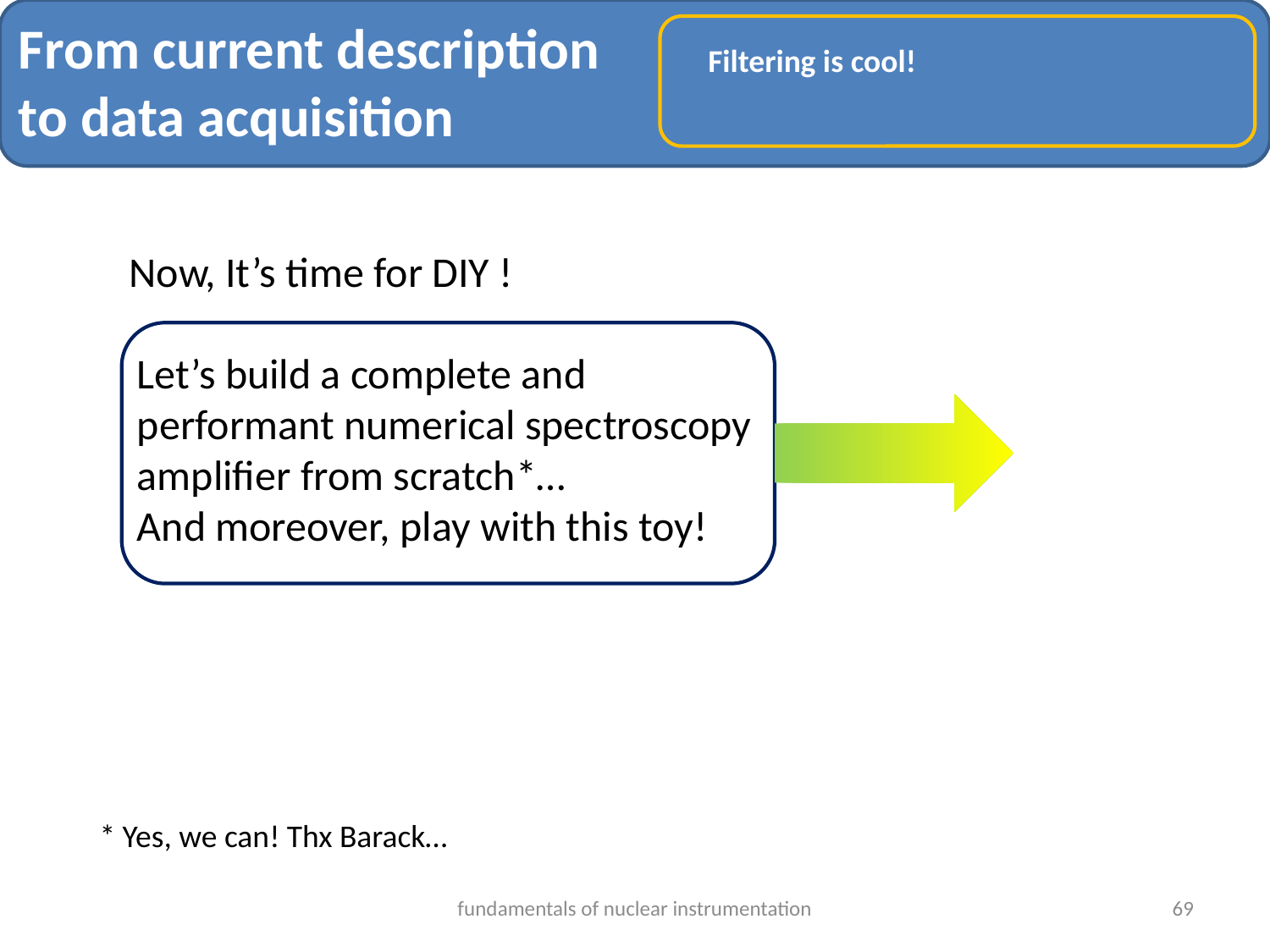

From current description
to data acquisition

Filtering is cool!
Now, It’s time for DIY !

Let’s build a complete and
performant numerical spectroscopy
amplifier from scratch*…
And moreover, play with this toy!

* Yes, we can! Thx Barack…
fundamentals of nuclear instrumentation
69